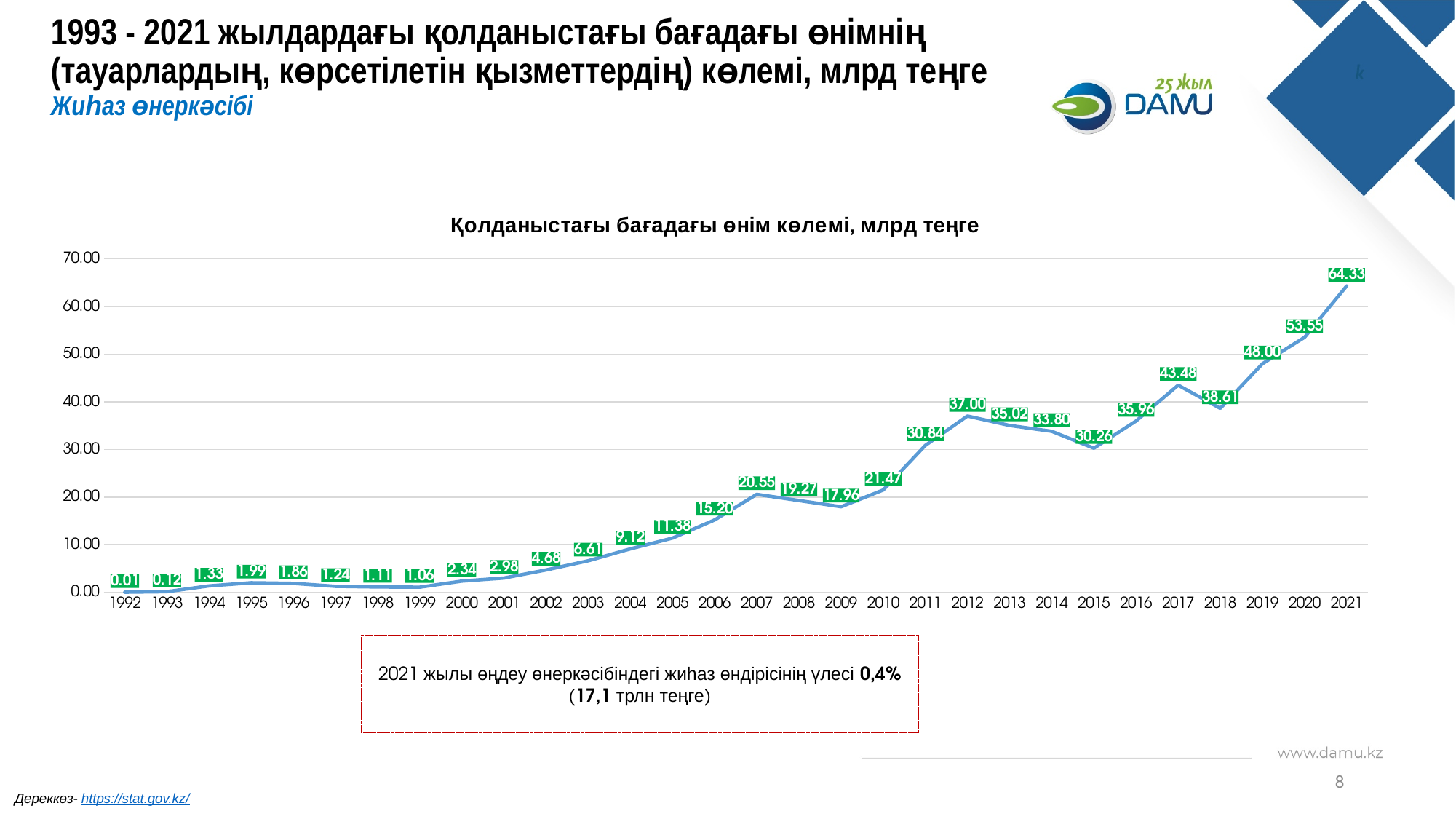

# 1993 - 2021 жылдардағы қолданыстағы бағадағы өнімнің (тауарлардың, көрсетілетін қызметтердің) көлемі, млрд теңге Жиһаз өнеркәсібі

### Chart: Қолданыстағы бағадағы өнім көлемі, млрд теңге

| Category |  |
|---|---|
| 1992 | 0.010482000000000002 |
| 1993 | 0.12114999999999998 |
| 1994 | 1.331053 |
| 1995 | 1.986769 |
| 1996 | 1.8614789999999999 |
| 1997 | 1.2389259999999997 |
| 1998 | 1.106279 |
| 1999 | 1.0618159999999999 |
| 2000 | 2.341799 |
| 2001 | 2.9818729999999998 |
| 2002 | 4.683355999999999 |
| 2003 | 6.611924999999999 |
| 2004 | 9.115107 |
| 2005 | 11.381084000000001 |
| 2006 | 15.199448 |
| 2007 | 20.553901000000003 |
| 2008 | 19.268082999999997 |
| 2009 | 17.959751 |
| 2010 | 21.470111999999997 |
| 2011 | 30.837111000000004 |
| 2012 | 37.000202 |
| 2013 | 35.02292800000001 |
| 2014 | 33.79585400000001 |
| 2015 | 30.256411 |
| 2016 | 35.958914 |
| 2017 | 43.482684 |
| 2018 | 38.613448 |
| 2019 | 47.996871000000006 |
| 2020 | 53.545161 |
| 2021 | 64.32874099999997 |
2021 жылы өңдеу өнеркәсібіндегі жиһаз өндірісінің үлесі 0,4% (17,1 трлн теңге)
8
Дереккөз- https://stat.gov.kz/